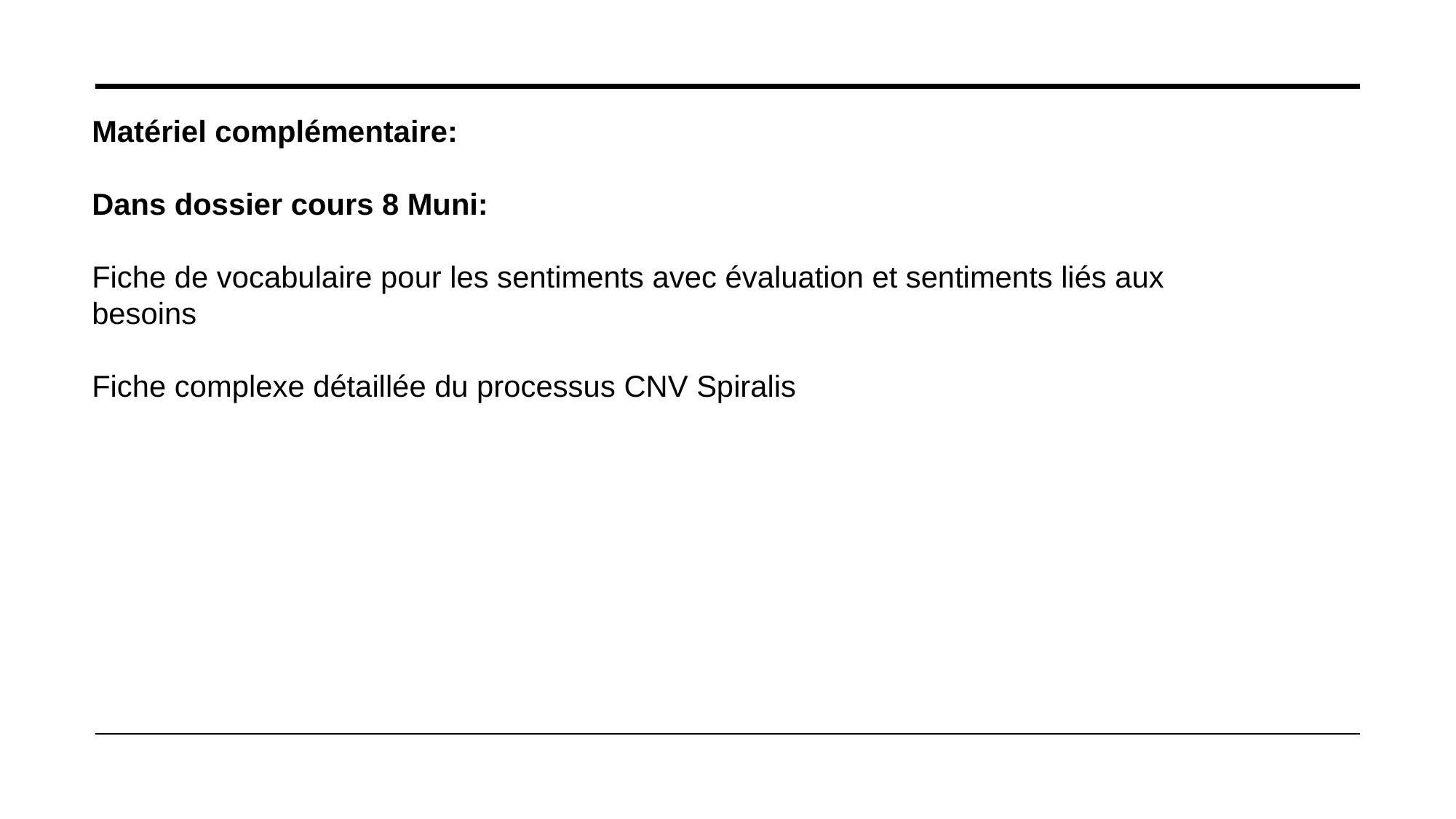

# Matériel complémentaire: Dans dossier cours 8 Muni: Fiche de vocabulaire pour les sentiments avec évaluation et sentiments liés aux besoins Fiche complexe détaillée du processus CNV Spiralis